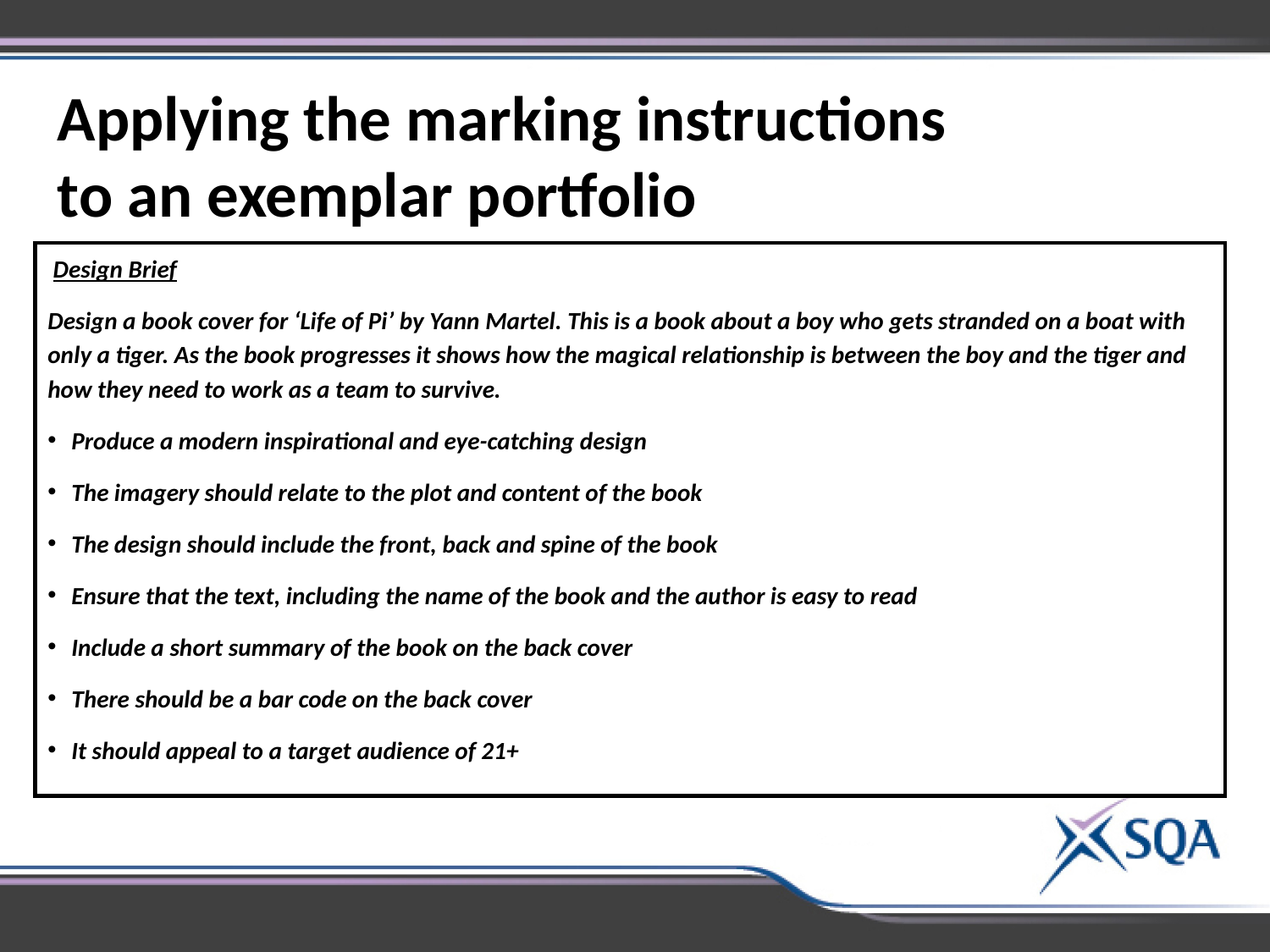

Applying the marking instructions
to an exemplar portfolio

 Design Brief
Design a book cover for ‘Life of Pi’ by Yann Martel. This is a book about a boy who gets stranded on a boat with only a tiger. As the book progresses it shows how the magical relationship is between the boy and the tiger and how they need to work as a team to survive.
Produce a modern inspirational and eye-catching design
The imagery should relate to the plot and content of the book
The design should include the front, back and spine of the book
Ensure that the text, including the name of the book and the author is easy to read
Include a short summary of the book on the back cover
There should be a bar code on the back cover
It should appeal to a target audience of 21+